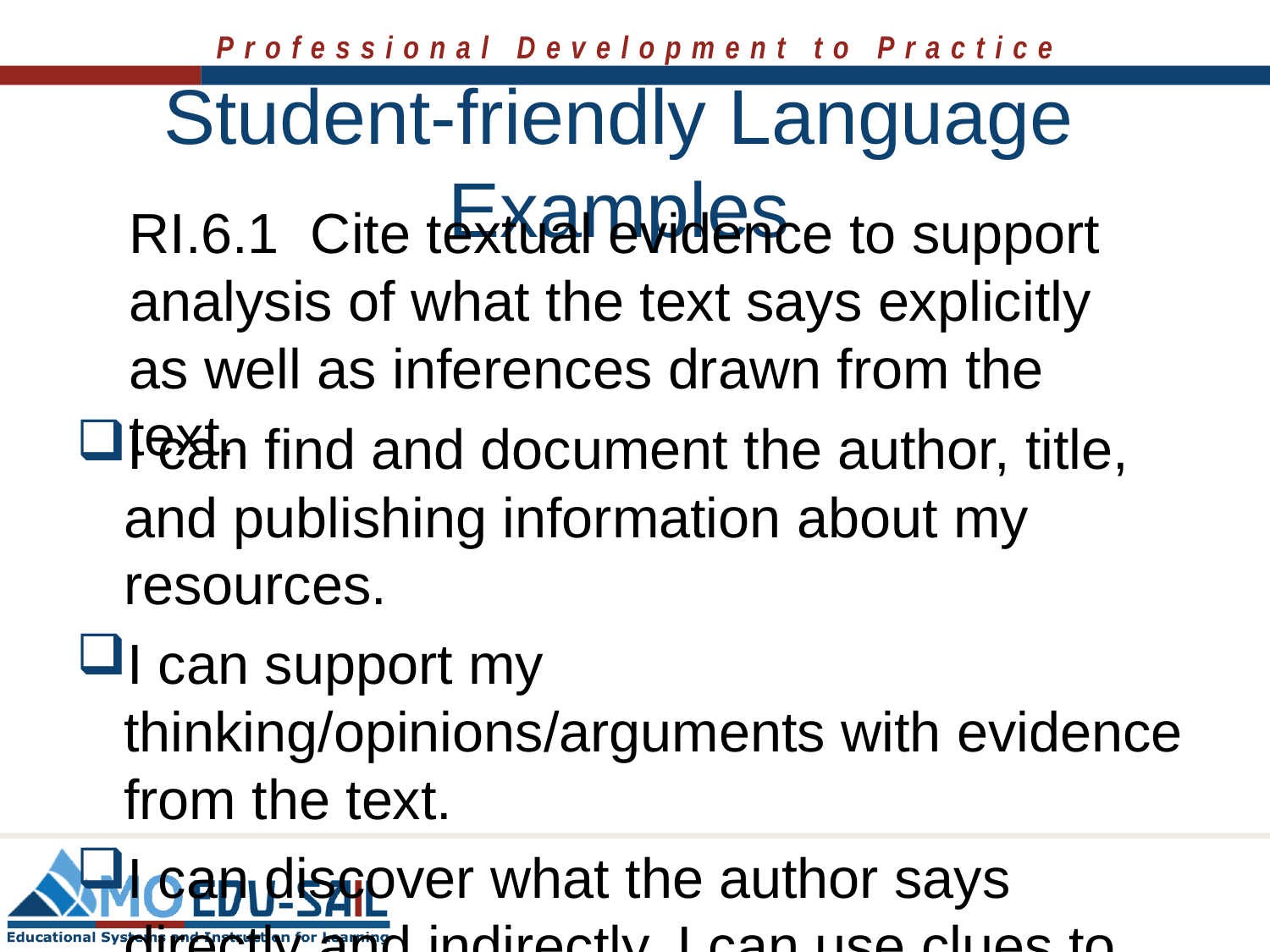

# Student-friendly Language Examples
RI.6.1  Cite textual evidence to support analysis of what the text says explicitly as well as inferences drawn from the text.

I can find and document the author, title, and publishing information about my resources.
I can support my thinking/opinions/arguments with evidence from the text.
I can discover what the author says directly and indirectly. I can use clues to find meaning.